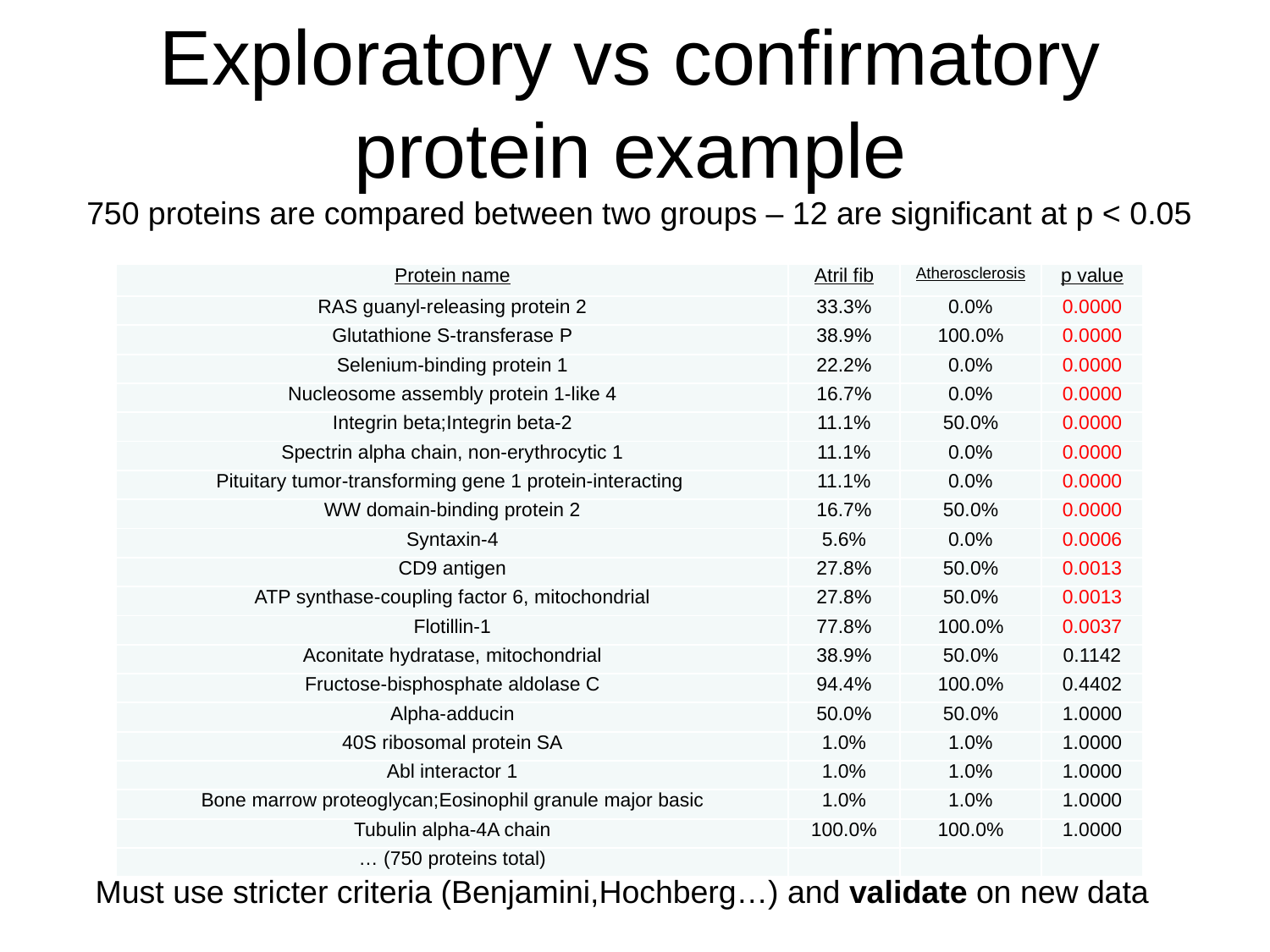

# Exploratory vs confirmatory protein example
750 proteins are compared between two groups – 12 are significant at p < 0.05
| Protein name | Atril fib | Atherosclerosis | p value |
| --- | --- | --- | --- |
| RAS guanyl-releasing protein 2 | 33.3% | 0.0% | 0.0000 |
| Glutathione S-transferase P | 38.9% | 100.0% | 0.0000 |
| Selenium-binding protein 1 | 22.2% | 0.0% | 0.0000 |
| Nucleosome assembly protein 1-like 4 | 16.7% | 0.0% | 0.0000 |
| Integrin beta;Integrin beta-2 | 11.1% | 50.0% | 0.0000 |
| Spectrin alpha chain, non-erythrocytic 1 | 11.1% | 0.0% | 0.0000 |
| Pituitary tumor-transforming gene 1 protein-interacting | 11.1% | 0.0% | 0.0000 |
| WW domain-binding protein 2 | 16.7% | 50.0% | 0.0000 |
| Syntaxin-4 | 5.6% | 0.0% | 0.0006 |
| CD9 antigen | 27.8% | 50.0% | 0.0013 |
| ATP synthase-coupling factor 6, mitochondrial | 27.8% | 50.0% | 0.0013 |
| Flotillin-1 | 77.8% | 100.0% | 0.0037 |
| Aconitate hydratase, mitochondrial | 38.9% | 50.0% | 0.1142 |
| Fructose-bisphosphate aldolase C | 94.4% | 100.0% | 0.4402 |
| Alpha-adducin | 50.0% | 50.0% | 1.0000 |
| 40S ribosomal protein SA | 1.0% | 1.0% | 1.0000 |
| Abl interactor 1 | 1.0% | 1.0% | 1.0000 |
| Bone marrow proteoglycan;Eosinophil granule major basic | 1.0% | 1.0% | 1.0000 |
| Tubulin alpha-4A chain | 100.0% | 100.0% | 1.0000 |
| … (750 proteins total) |  |  |  |
Must use stricter criteria (Benjamini,Hochberg…) and validate on new data